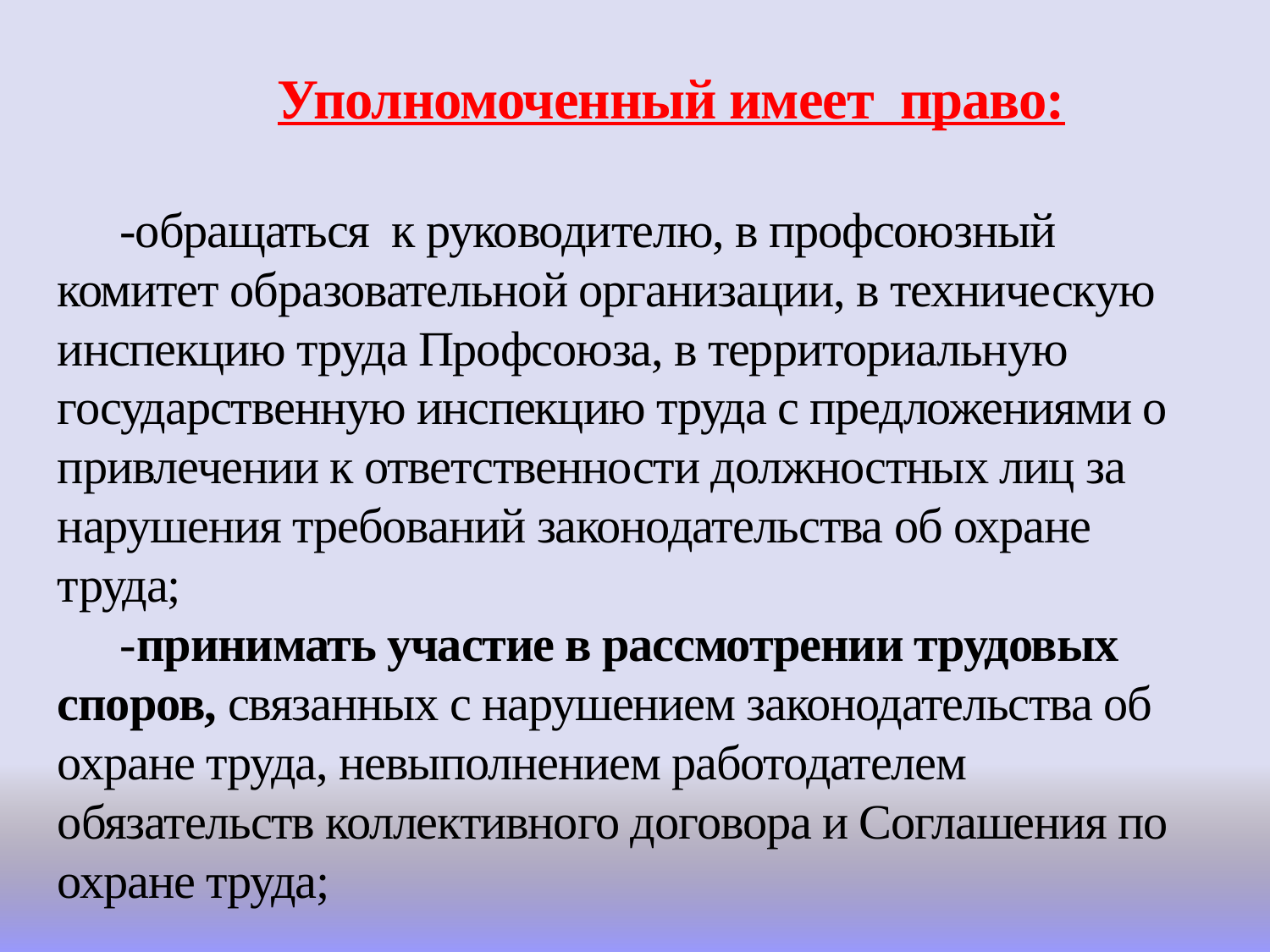

Уполномоченный имеет  право:

-обращаться  к руководителю, в профсоюзный комитет образовательной организации, в техническую инспекцию труда Профсоюза, в территориальную государственную инспекцию труда с предложениями о привлечении к ответственности должностных лиц за нарушения требований законодательства об охране труда;
-принимать участие в рассмотрении трудовых споров, связанных с нарушением законодательства об охране труда, невыполнением работодателем обязательств коллективного договора и Соглашения по охране труда;